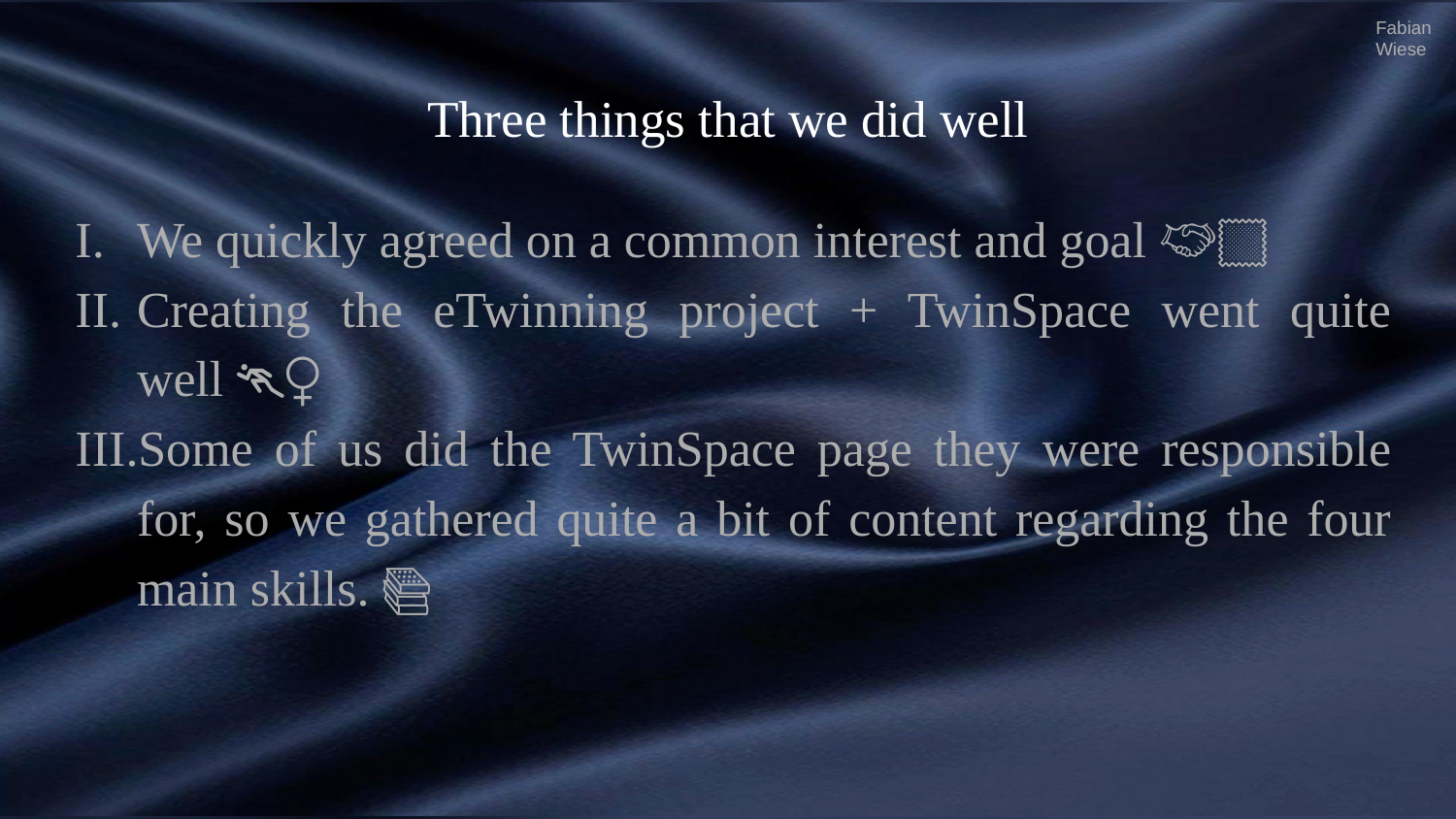

Fabian Wiese
# Three things that we did well
We quickly agreed on a common interest and goal 🤝🏻
Creating the eTwinning project + TwinSpace went quite well 🏃‍♀️
Some of us did the TwinSpace page they were responsible for, so we gathered quite a bit of content regarding the four main skills. 📚